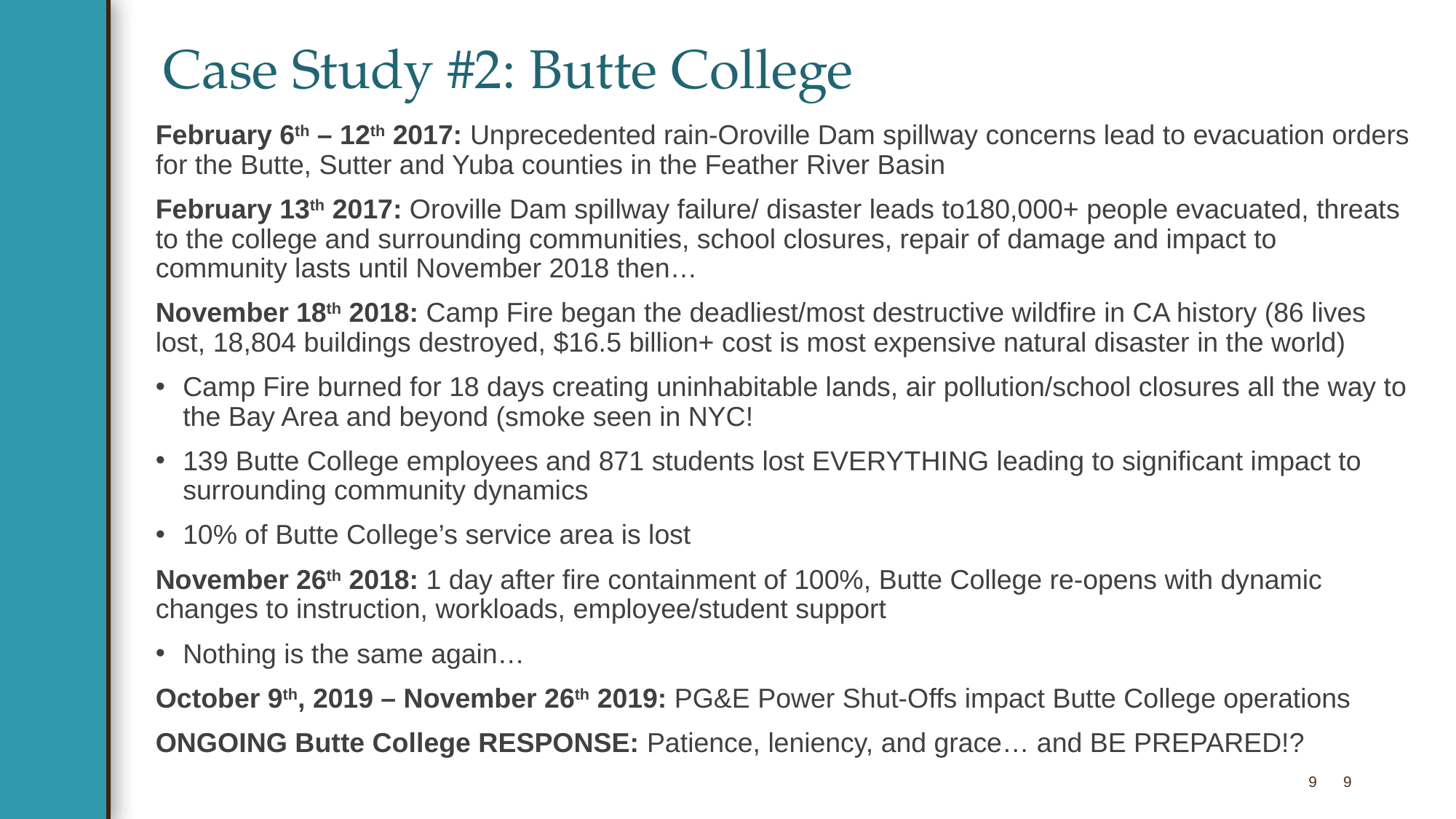

# Case Study #2: Butte College
February 6th – 12th 2017: Unprecedented rain-Oroville Dam spillway concerns lead to evacuation orders for the Butte, Sutter and Yuba counties in the Feather River Basin
February 13th 2017: Oroville Dam spillway failure/ disaster leads to180,000+ people evacuated, threats to the college and surrounding communities, school closures, repair of damage and impact to community lasts until November 2018 then…
November 18th 2018: Camp Fire began the deadliest/most destructive wildfire in CA history (86 lives lost, 18,804 buildings destroyed, $16.5 billion+ cost is most expensive natural disaster in the world)
Camp Fire burned for 18 days creating uninhabitable lands, air pollution/school closures all the way to the Bay Area and beyond (smoke seen in NYC!
139 Butte College employees and 871 students lost EVERYTHING leading to significant impact to surrounding community dynamics
10% of Butte College’s service area is lost
November 26th 2018: 1 day after fire containment of 100%, Butte College re-opens with dynamic changes to instruction, workloads, employee/student support
Nothing is the same again…
October 9th, 2019 – November 26th 2019: PG&E Power Shut-Offs impact Butte College operations
ONGOING Butte College RESPONSE: Patience, leniency, and grace… and BE PREPARED!?
9